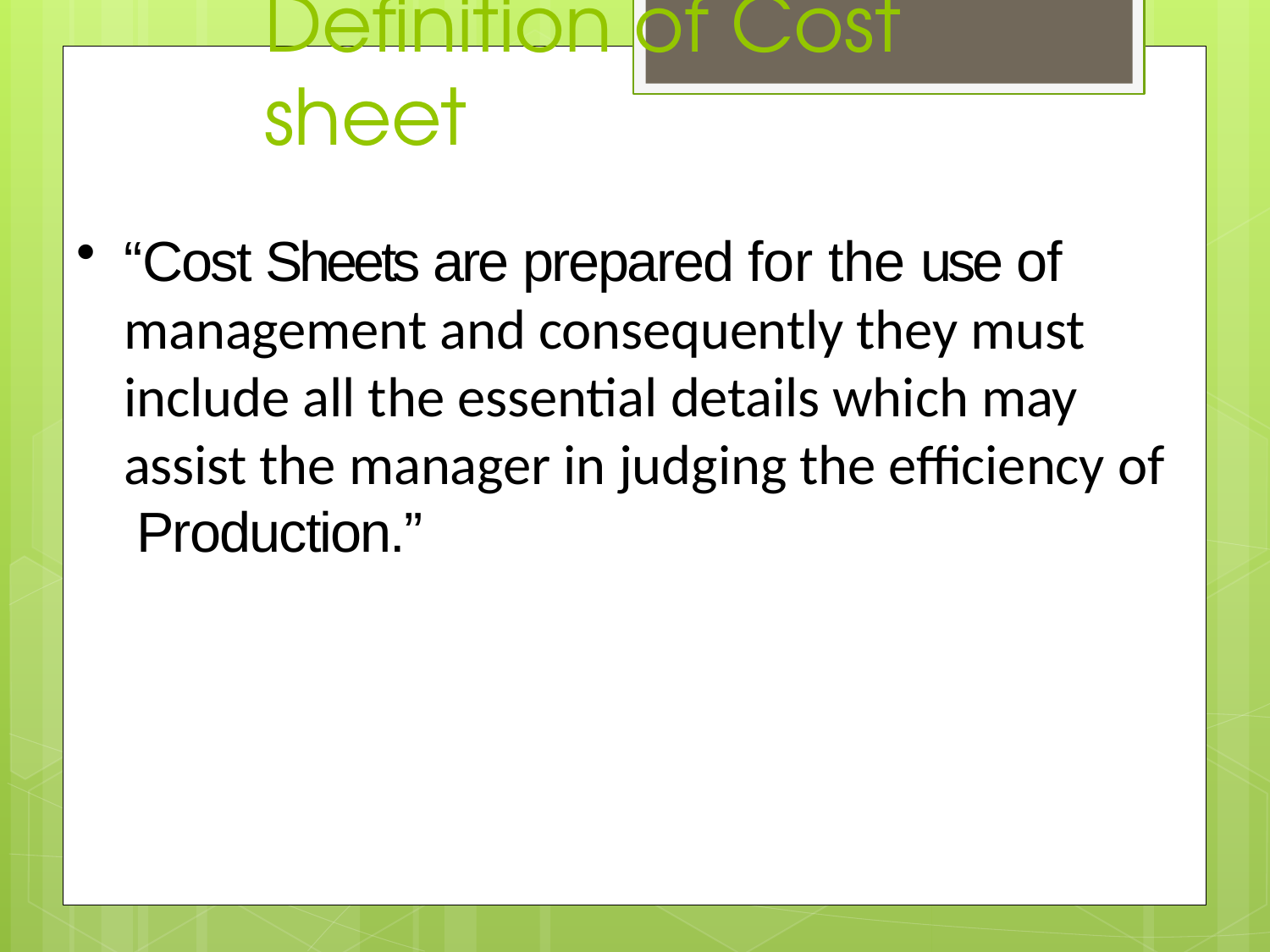

# Definition of Cost sheet
“Cost Sheets are prepared for the use of  management and consequently they must  include all the essential details which may  assist the manager in judging the efficiency of  Production.”